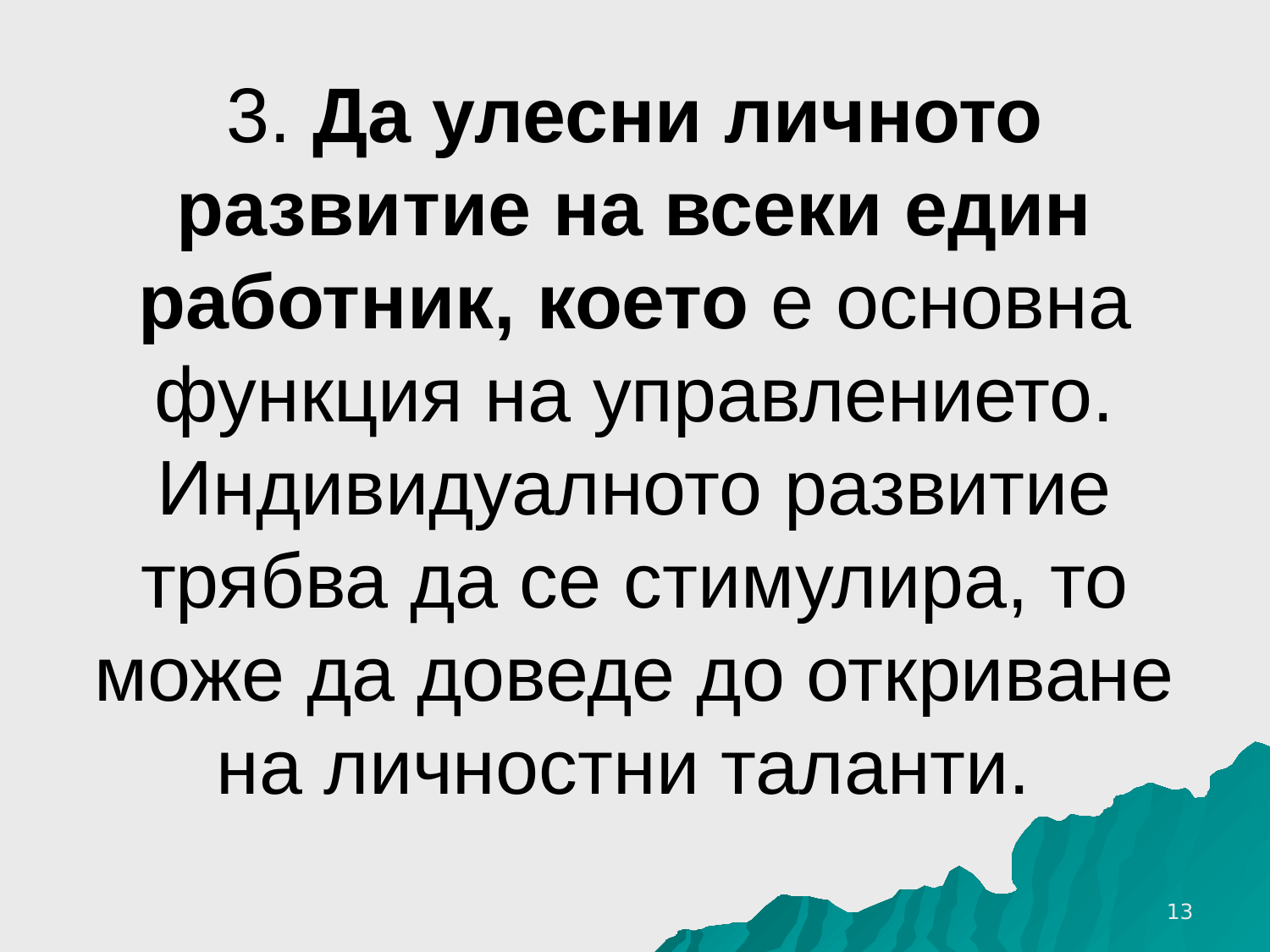

# 3. Да улесни личното развитие на всеки един работник, което е основна функция на управлението. Индивидуалното развитие трябва да се стимулира, то може да доведе до откриване на личностни таланти.
26.3.2020 г.
13